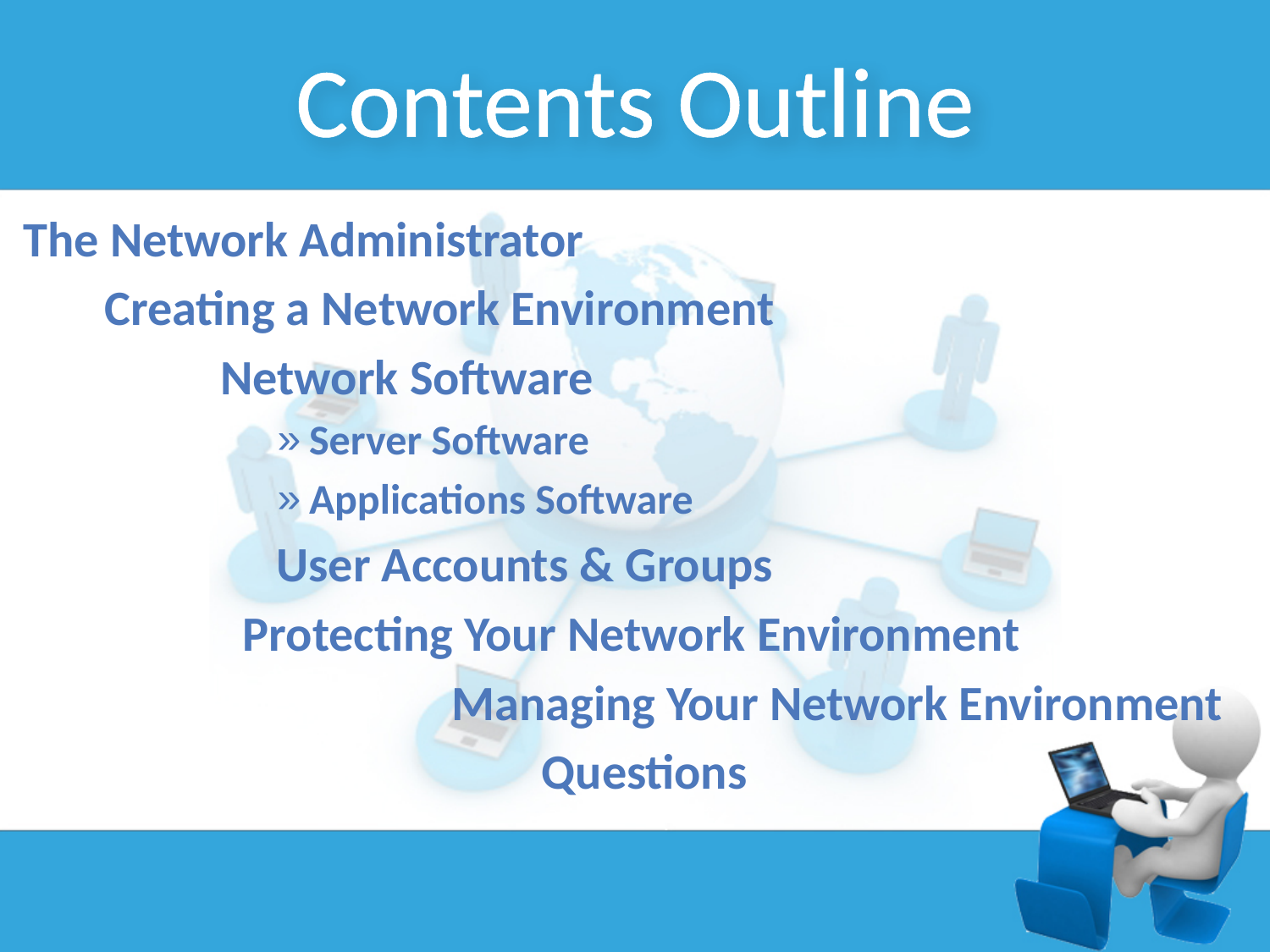

Contents Outline
The Network Administrator
	   Creating a Network Environment
	   	  Network Software
Server Software
Applications Software
	      	       User Accounts & Groups
	         	    Protecting Your Network Environment
		      		Managing Your Network Environment
				        Questions